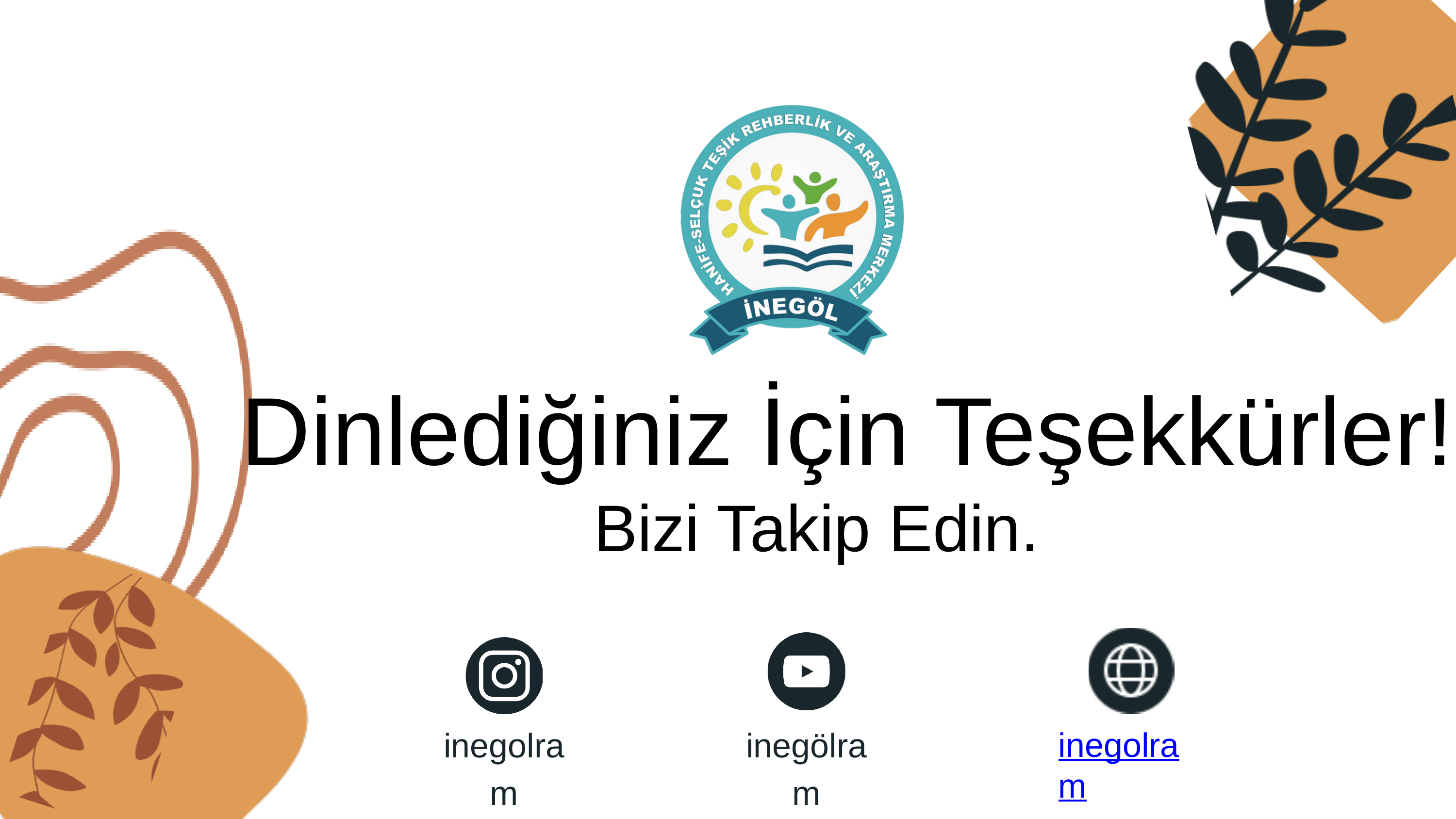

Dinlediğiniz İçin Teşekkürler!
Bizi Takip Edin.

inegolram
inegolram
inegölram